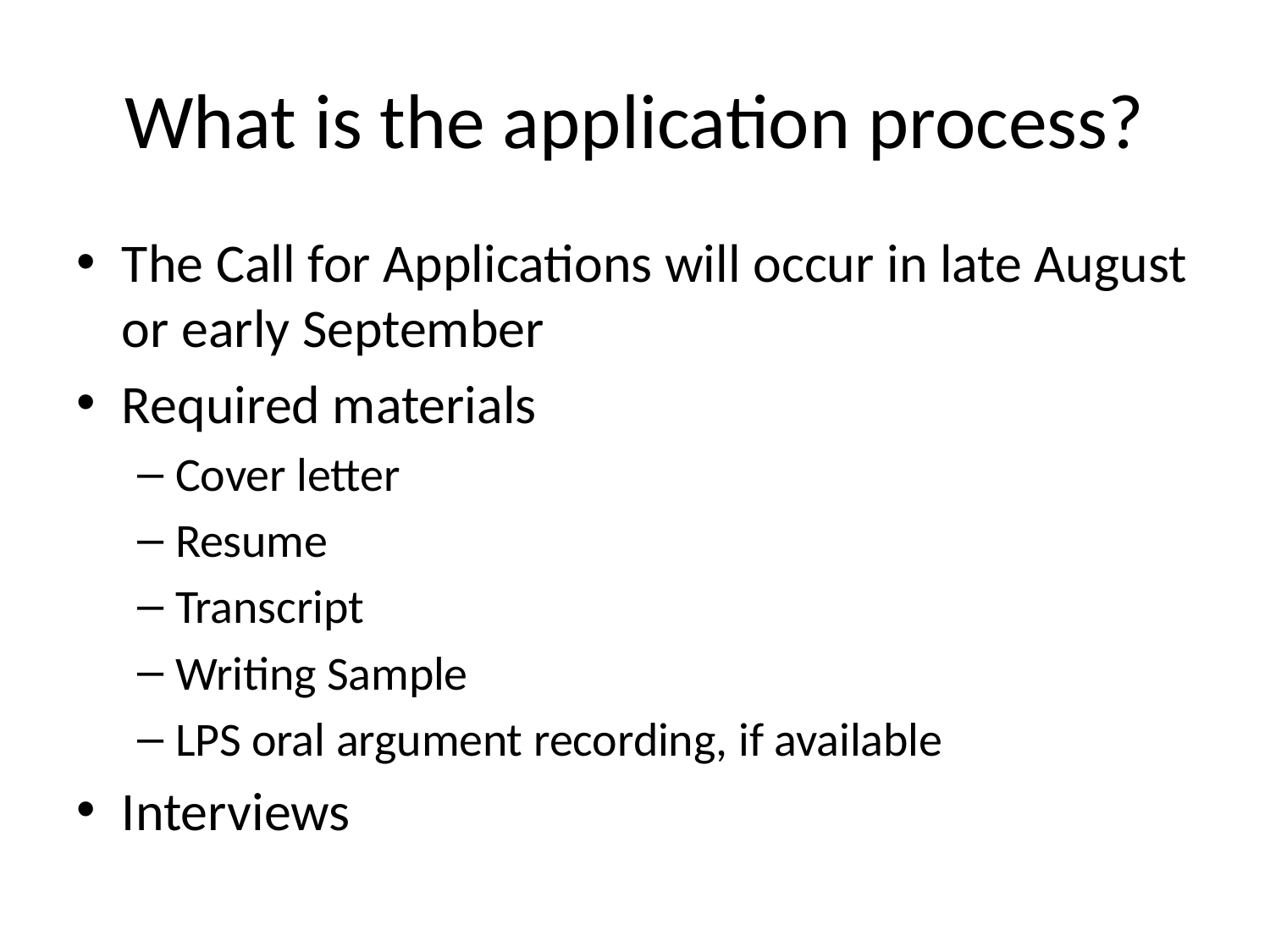

# What is the application process?
The Call for Applications will occur in late August or early September
Required materials
Cover letter
Resume
Transcript
Writing Sample
LPS oral argument recording, if available
Interviews